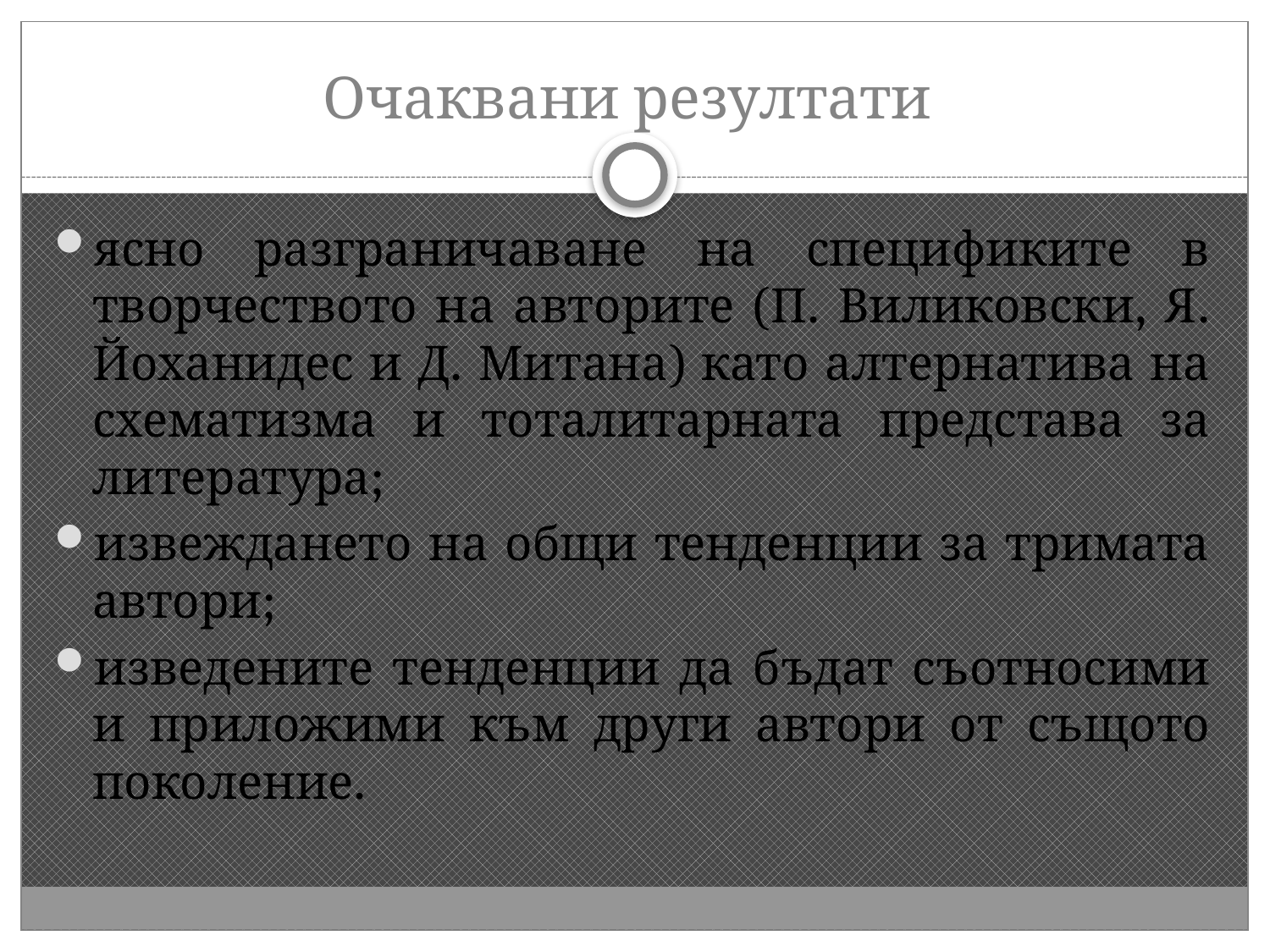

# Очаквани резултати
ясно разграничаване на спецификите в творчеството на авторите (П. Виликовски, Я. Йоханидес и Д. Митана) като алтернатива на схематизма и тоталитарната представа за литература;
извеждането на общи тенденции за тримата автори;
изведените тенденции да бъдат съотносими и приложими към други автори от същото поколение.